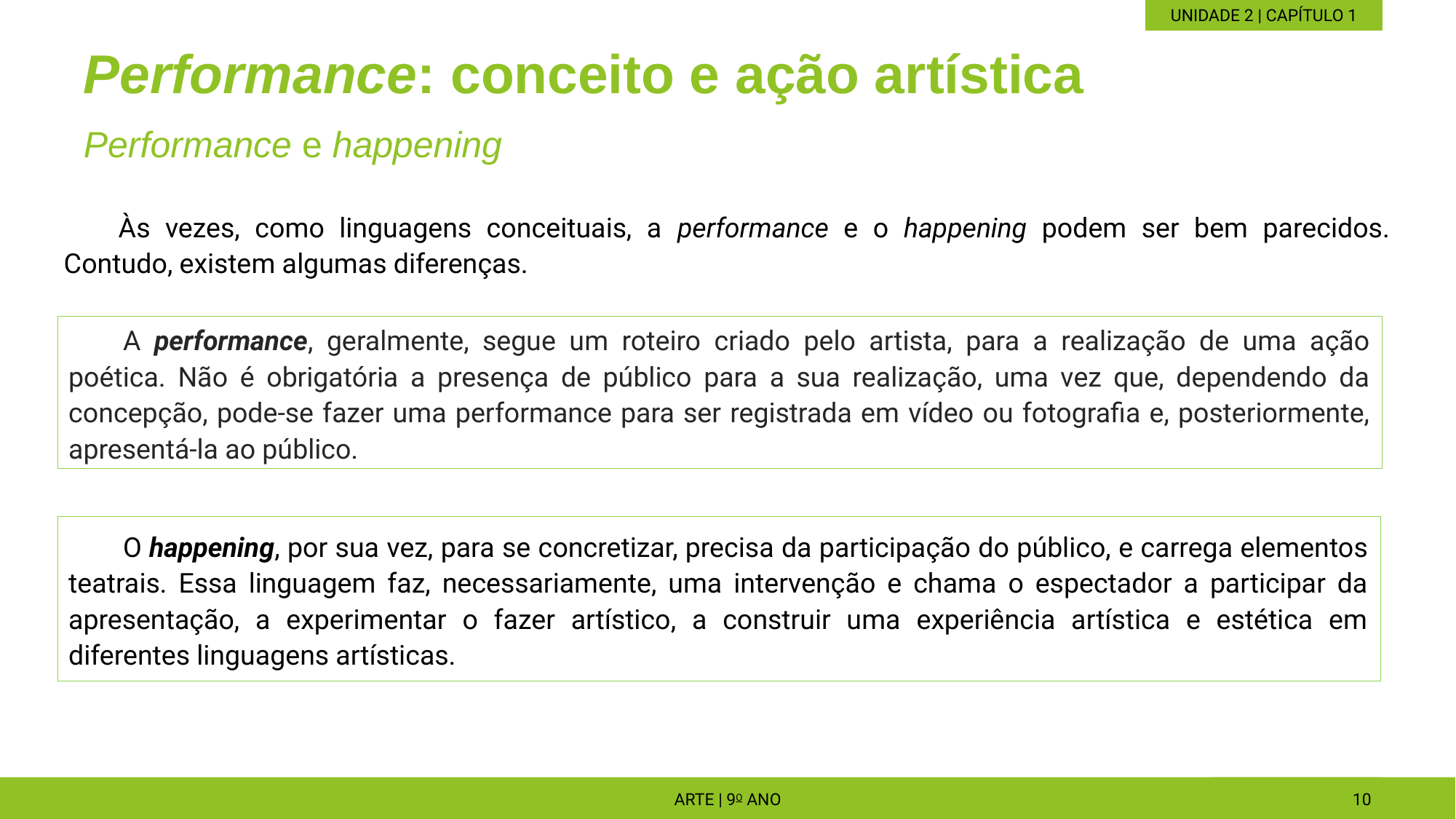

UNIDADE 2 | CAPÍTULO 1
# Performance: conceito e ação artística
Performance e happening
Às vezes, como linguagens conceituais, a performance e o happening podem ser bem parecidos. Contudo, existem algumas diferenças.
A performance, geralmente, segue um roteiro criado pelo artista, para a realização de uma ação poética. Não é obrigatória a presença de público para a sua realização, uma vez que, dependendo da concepção, pode-se fazer uma performance para ser registrada em vídeo ou fotografia e, posteriormente, apresentá-la ao público.
O happening, por sua vez, para se concretizar, precisa da participação do público, e carrega elementos teatrais. Essa linguagem faz, necessariamente, uma intervenção e chama o espectador a participar da apresentação, a experimentar o fazer artístico, a construir uma experiência artística e estética em diferentes linguagens artísticas.
ARTE | 9o ANO
10